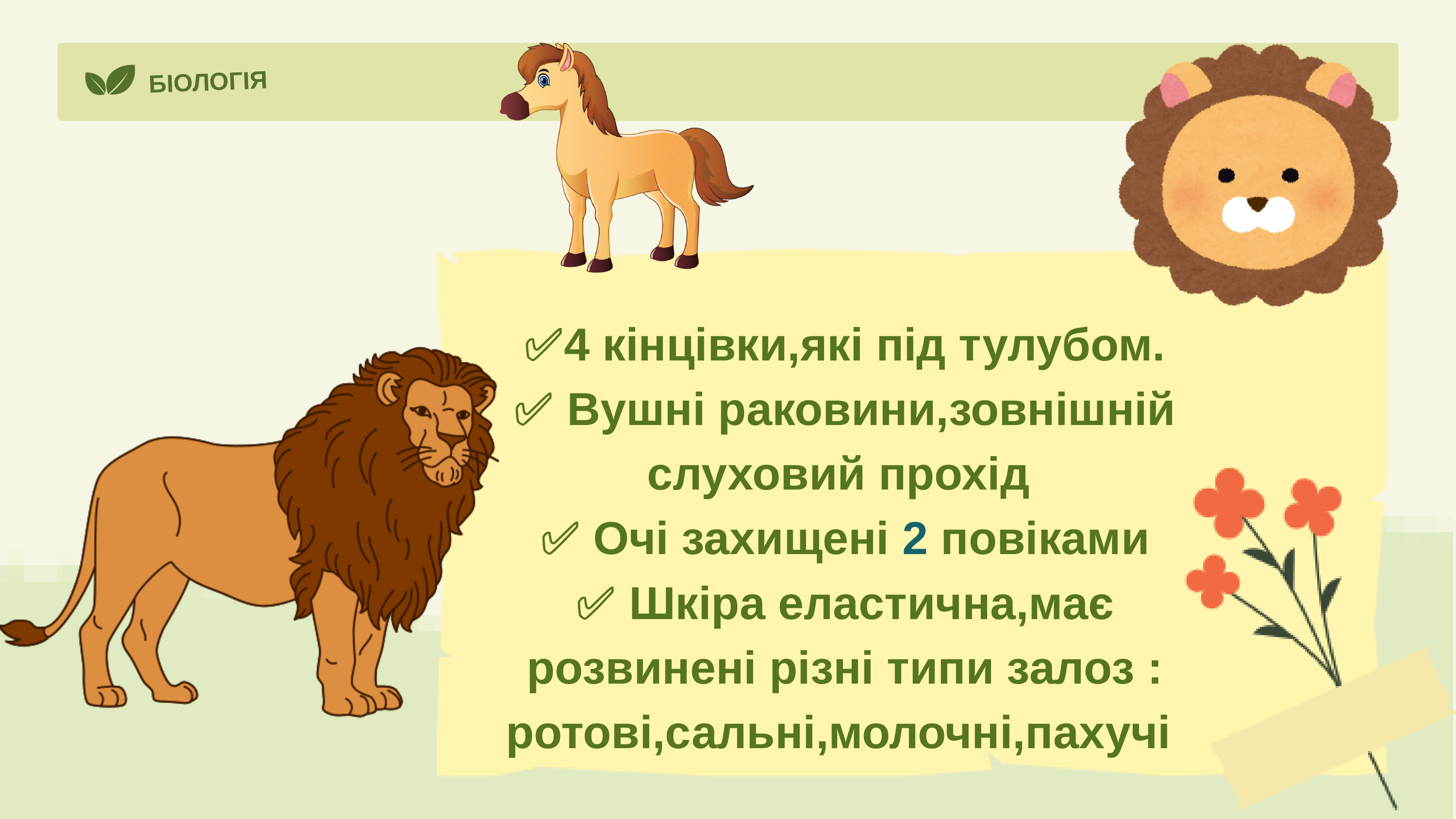

БІОЛОГІЯ

✅4 кінцівки,які під тулубом.
✅ Вушні раковини,зовнішній слуховий прохід
✅ Очі захищені 2 повіками
✅ Шкіра еластична,має розвинені різні типи залоз : ротові,сальні,молочні,пахучі